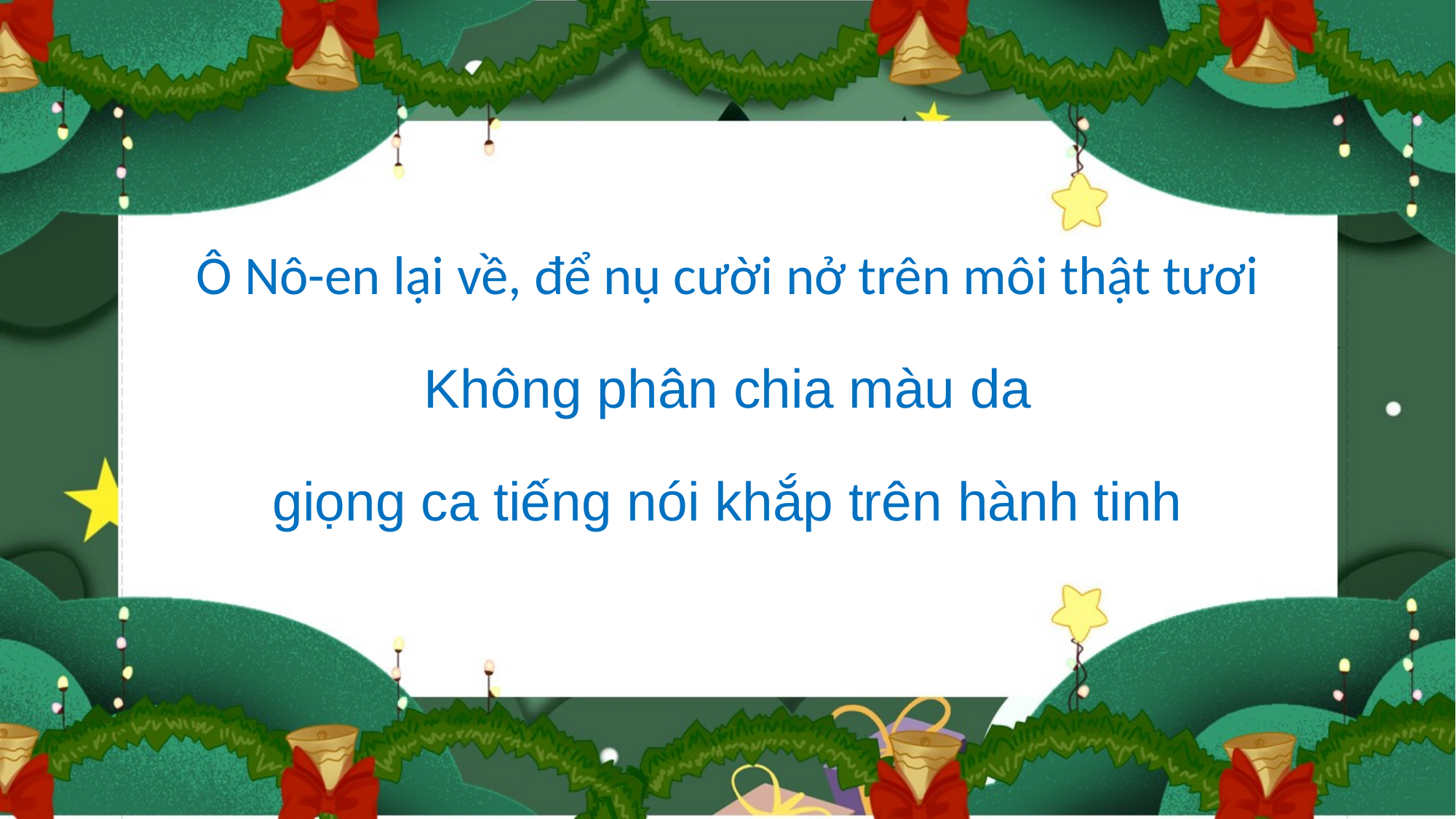

Ô Nô-en lại về, để nụ cười nở trên môi thật tươi
Không phân chia màu da
giọng ca tiếng nói khắp trên hành tinh